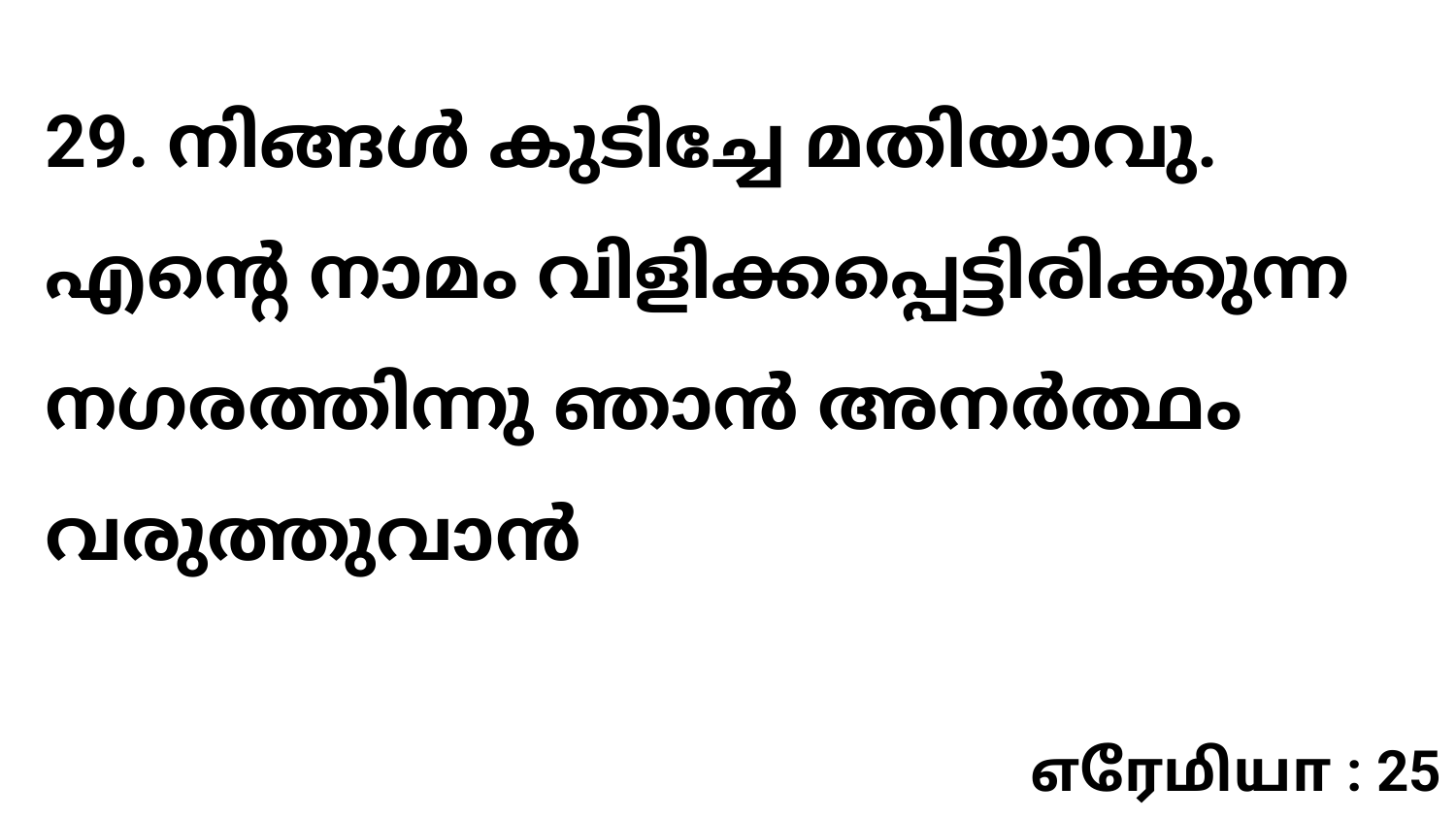

29. നിങ്ങൾ കുടിച്ചേ മതിയാവു. എന്റെ നാമം വിളിക്കപ്പെട്ടിരിക്കുന്ന നഗരത്തിന്നു ഞാൻ അനർത്ഥം വരുത്തുവാൻ
எரேமியா : 25